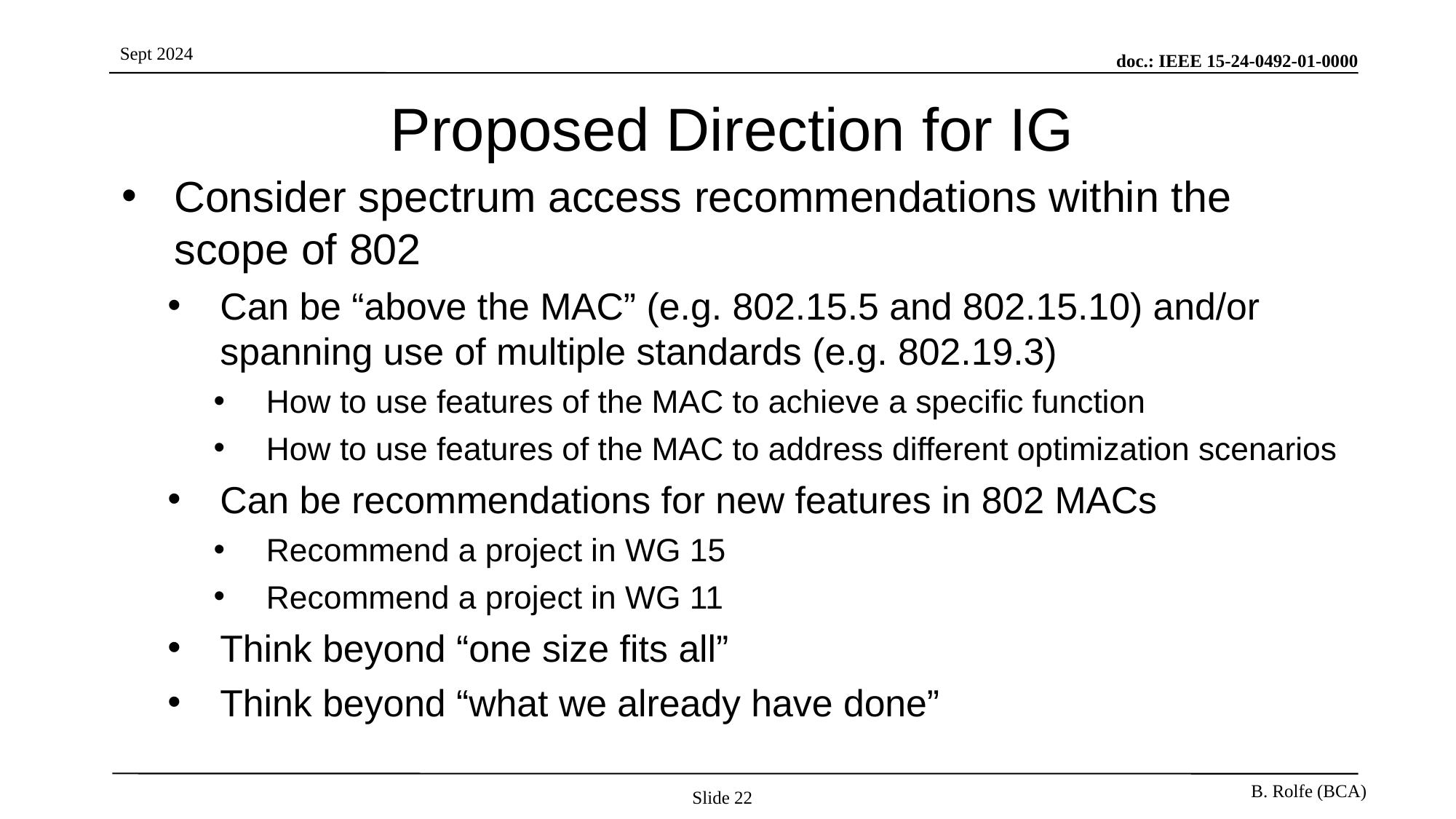

# Proposed Direction for IG
Consider spectrum access recommendations within the scope of 802
Can be “above the MAC” (e.g. 802.15.5 and 802.15.10) and/or spanning use of multiple standards (e.g. 802.19.3)
How to use features of the MAC to achieve a specific function
How to use features of the MAC to address different optimization scenarios
Can be recommendations for new features in 802 MACs
Recommend a project in WG 15
Recommend a project in WG 11
Think beyond “one size fits all”
Think beyond “what we already have done”

Slide 22